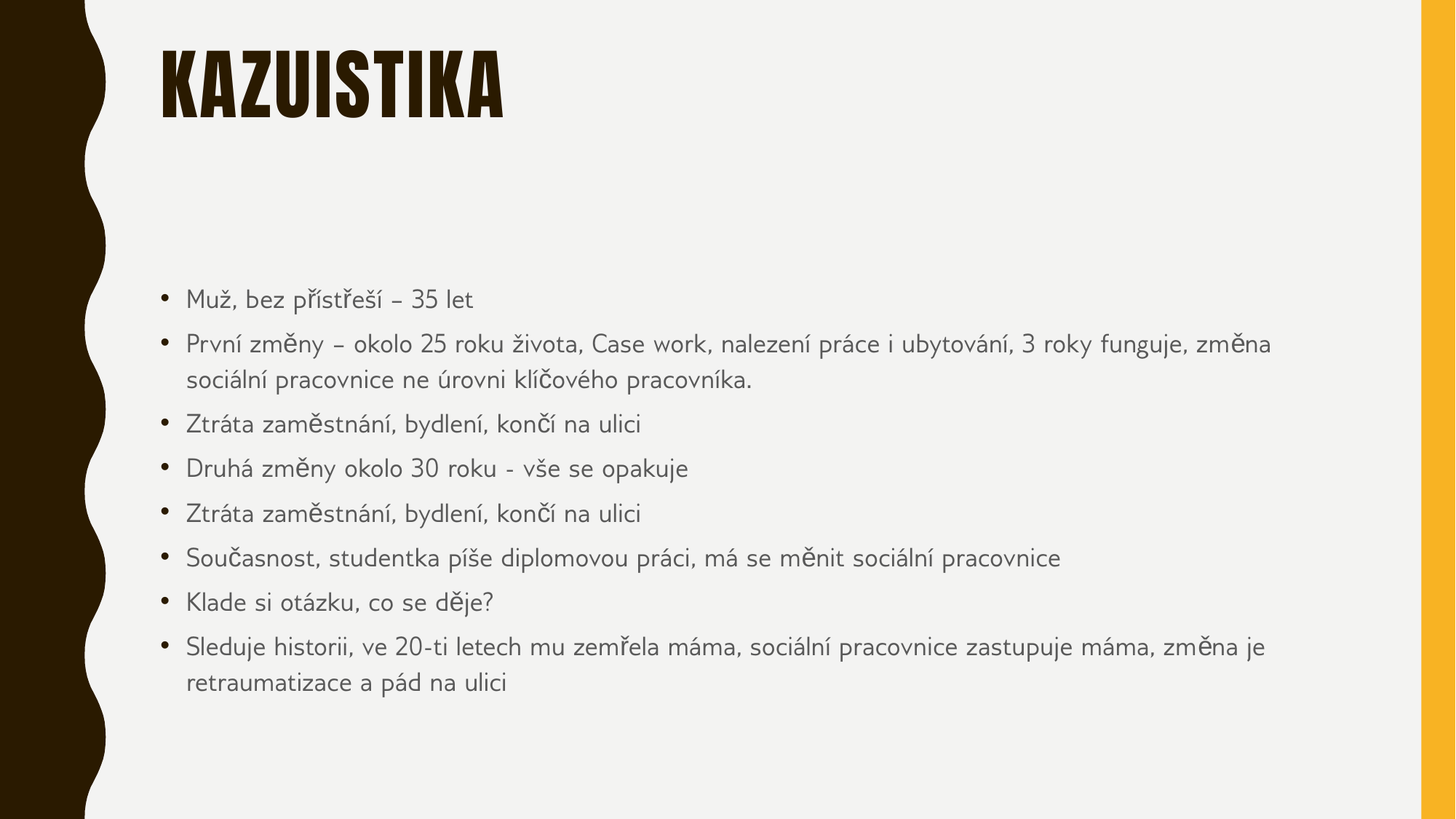

# kazuistika
Muž, bez přístřeší – 35 let
První změny – okolo 25 roku života, Case work, nalezení práce i ubytování, 3 roky funguje, změna sociální pracovnice ne úrovni klíčového pracovníka.
Ztráta zaměstnání, bydlení, končí na ulici
Druhá změny okolo 30 roku - vše se opakuje
Ztráta zaměstnání, bydlení, končí na ulici
Současnost, studentka píše diplomovou práci, má se měnit sociální pracovnice
Klade si otázku, co se děje?
Sleduje historii, ve 20-ti letech mu zemřela máma, sociální pracovnice zastupuje máma, změna je retraumatizace a pád na ulici